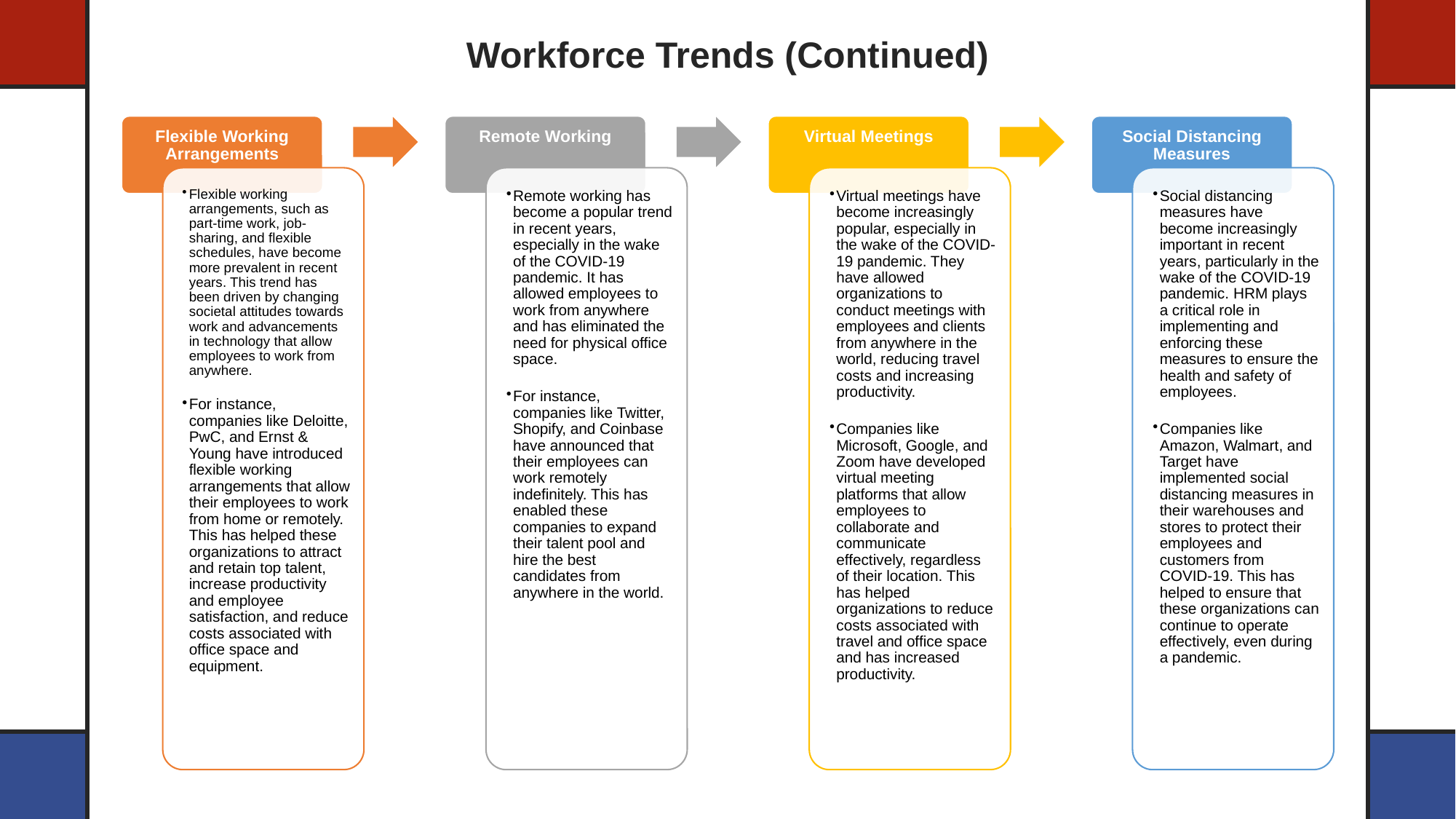

Workforce Trends (Continued)
Flexible Working Arrangements
Flexible working arrangements, such as part-time work, job-sharing, and flexible schedules, have become more prevalent in recent years. This trend has been driven by changing societal attitudes towards work and advancements in technology that allow employees to work from anywhere.
For instance, companies like Deloitte, PwC, and Ernst & Young have introduced flexible working arrangements that allow their employees to work from home or remotely. This has helped these organizations to attract and retain top talent, increase productivity and employee satisfaction, and reduce costs associated with office space and equipment.

Remote Working
Remote working has become a popular trend in recent years, especially in the wake of the COVID-19 pandemic. It has allowed employees to work from anywhere and has eliminated the need for physical office space.

For instance, companies like Twitter, Shopify, and Coinbase have announced that their employees can work remotely indefinitely. This has enabled these companies to expand their talent pool and hire the best candidates from anywhere in the world.

Virtual Meetings
Virtual meetings have become increasingly popular, especially in the wake of the COVID-19 pandemic. They have allowed organizations to conduct meetings with employees and clients from anywhere in the world, reducing travel costs and increasing productivity.

Companies like Microsoft, Google, and Zoom have developed virtual meeting platforms that allow employees to collaborate and communicate effectively, regardless of their location. This has helped organizations to reduce costs associated with travel and office space and has increased productivity.

Social Distancing Measures
Social distancing measures have become increasingly important in recent years, particularly in the wake of the COVID-19 pandemic. HRM plays a critical role in implementing and enforcing these measures to ensure the health and safety of employees.

Companies like Amazon, Walmart, and Target have implemented social distancing measures in their warehouses and stores to protect their employees and customers from COVID-19. This has helped to ensure that these organizations can continue to operate effectively, even during a pandemic.